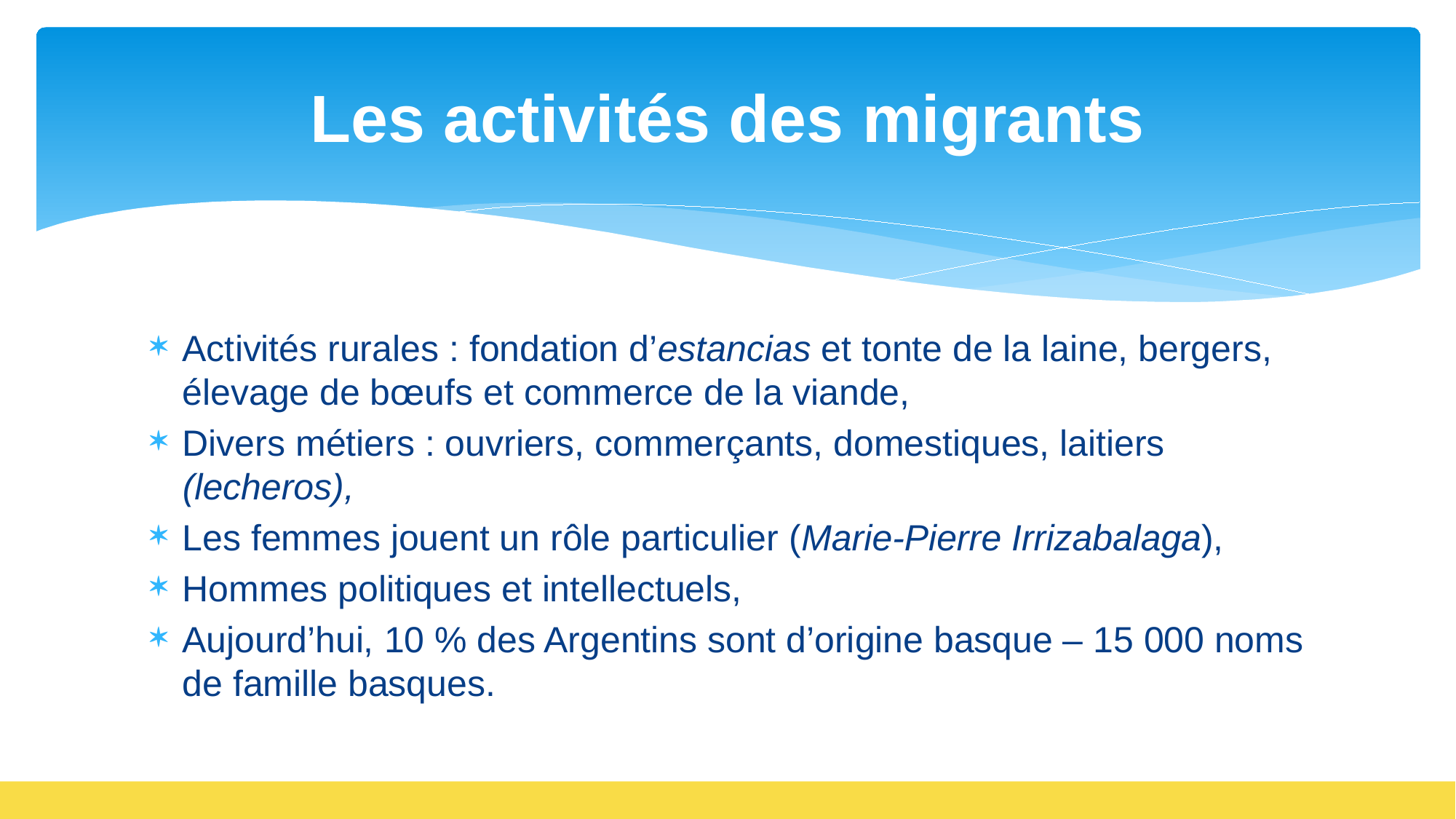

# Les activités des migrants
Activités rurales : fondation d’estancias et tonte de la laine, bergers, élevage de bœufs et commerce de la viande,
Divers métiers : ouvriers, commerçants, domestiques, laitiers (lecheros),
Les femmes jouent un rôle particulier (Marie-Pierre Irrizabalaga),
Hommes politiques et intellectuels,
Aujourd’hui, 10 % des Argentins sont d’origine basque – 15 000 noms de famille basques.